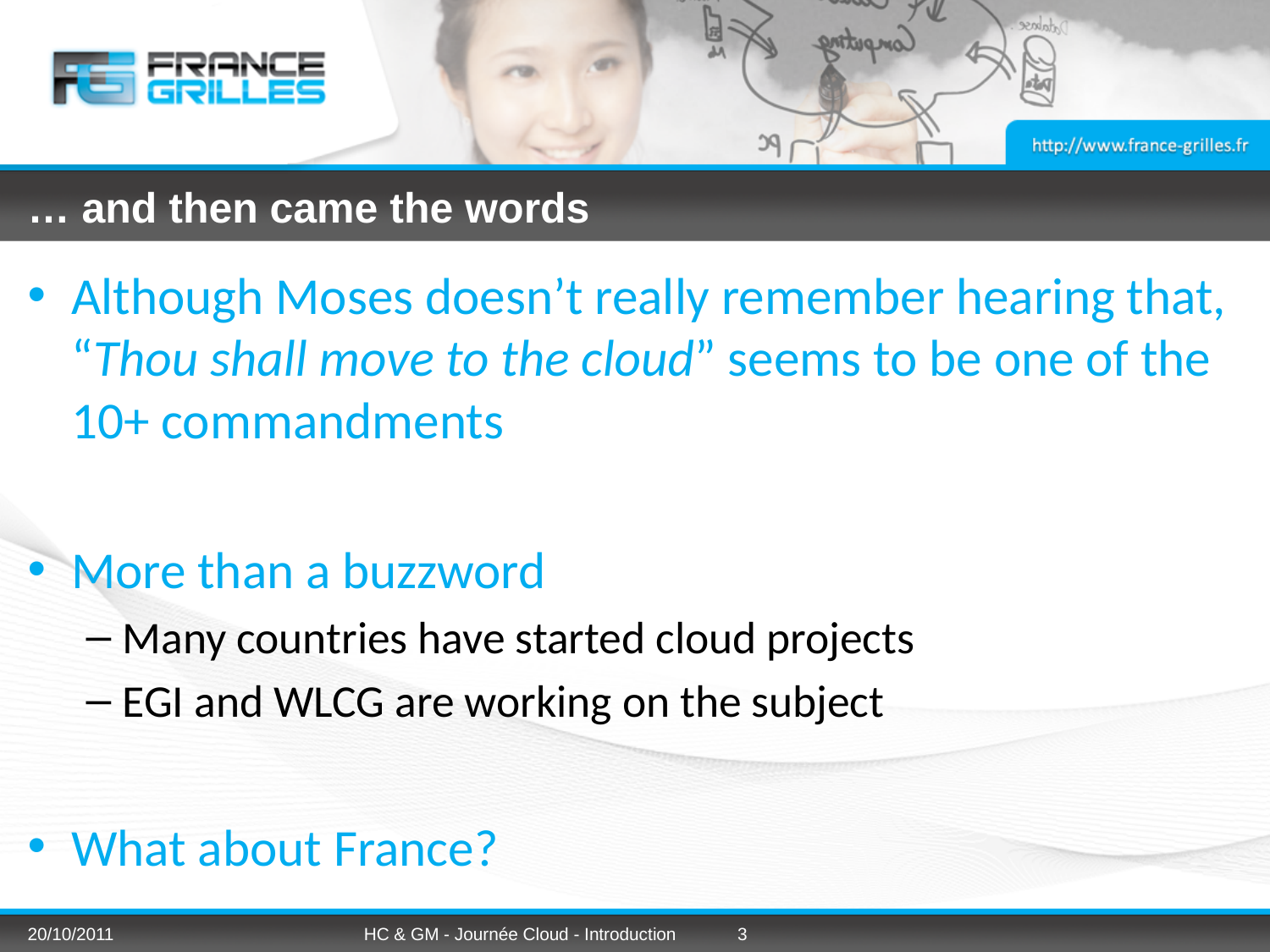

# … and then came the words
Although Moses doesn’t really remember hearing that, “Thou shall move to the cloud” seems to be one of the 10+ commandments

More than a buzzword
Many countries have started cloud projects
EGI and WLCG are working on the subject

What about France?

20/10/2011
HC & GM - Journée Cloud - Introduction
3